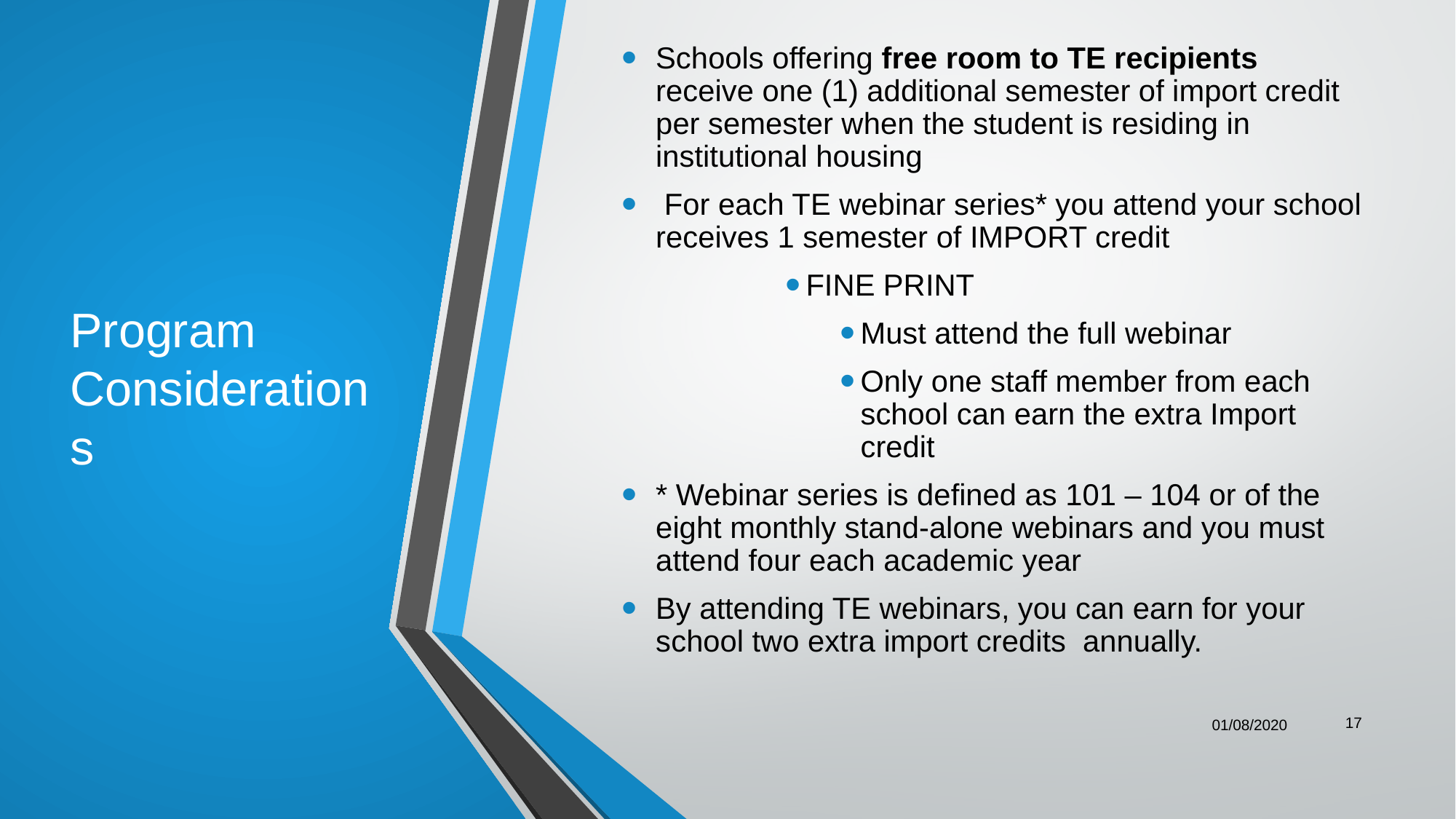

Schools offering free room to TE recipients receive one (1) additional semester of import credit per semester when the student is residing in institutional housing
 For each TE webinar series* you attend your school receives 1 semester of IMPORT credit
FINE PRINT
Must attend the full webinar
Only one staff member from each school can earn the extra Import credit
* Webinar series is defined as 101 – 104 or of the eight monthly stand-alone webinars and you must attend four each academic year
By attending TE webinars, you can earn for your school two extra import credits  annually.

# Program Considerations
17
01/08/2020